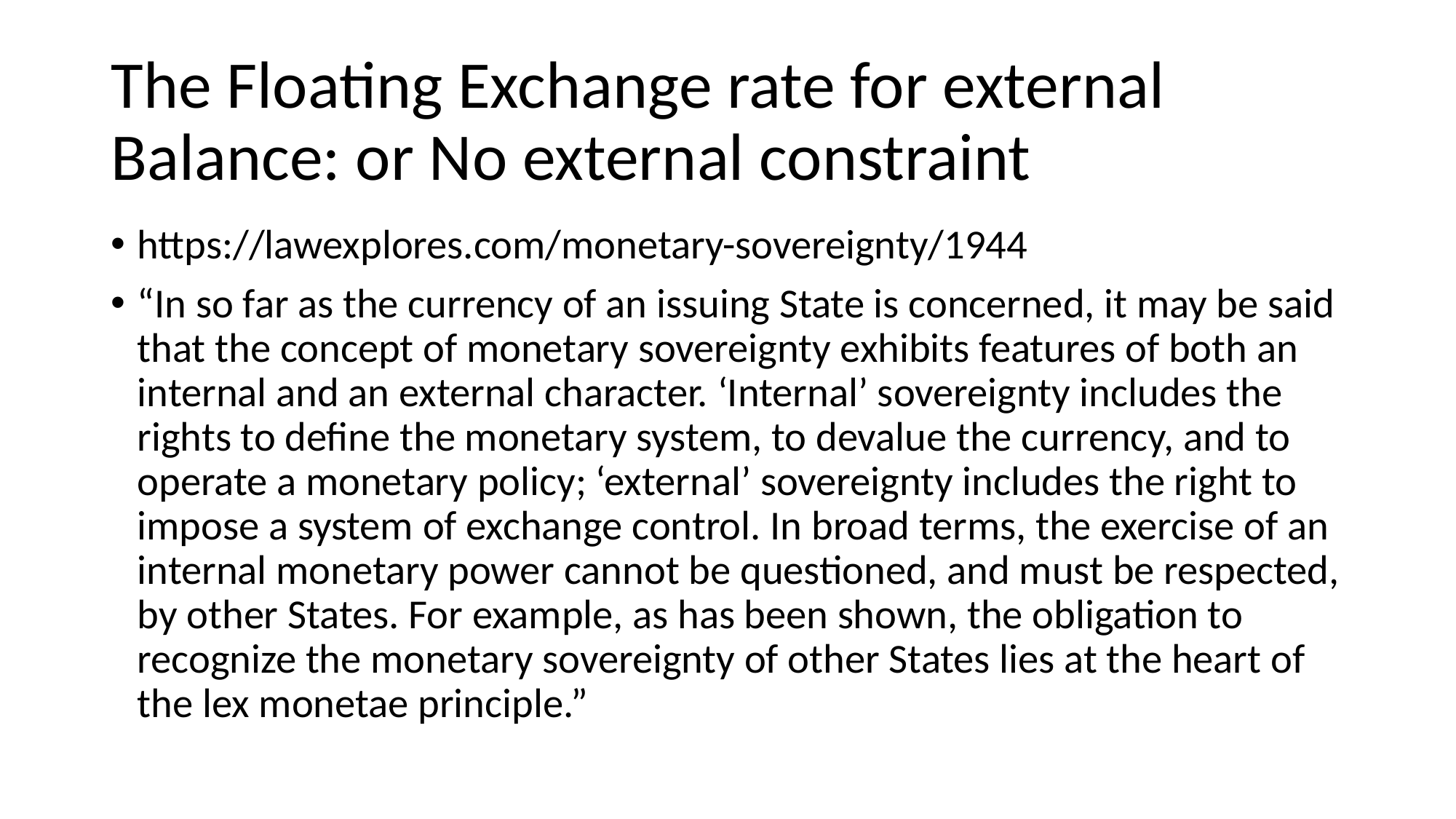

# The Floating Exchange rate for external Balance: or No external constraint
https://lawexplores.com/monetary-sovereignty/1944
“In so far as the currency of an issuing State is concerned, it may be said that the concept of monetary sovereignty exhibits features of both an internal and an external character. ‘Internal’ sovereignty includes the rights to define the monetary system, to devalue the currency, and to operate a monetary policy; ‘external’ sovereignty includes the right to impose a system of exchange control. In broad terms, the exercise of an internal monetary power cannot be questioned, and must be respected, by other States. For example, as has been shown, the obligation to recognize the monetary sovereignty of other States lies at the heart of the lex monetae principle.”